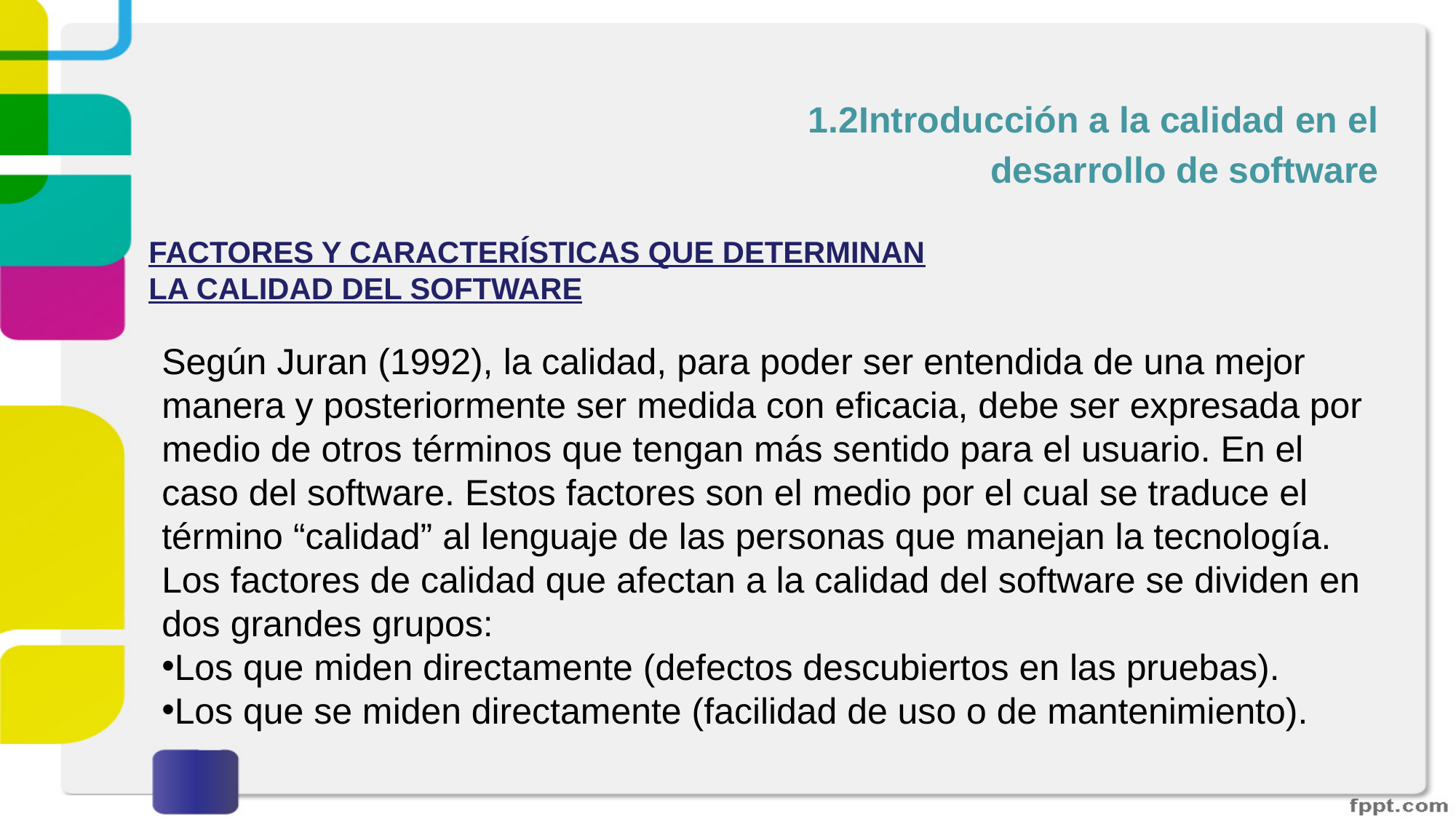

1.2Introducción a la calidad en el desarrollo de software
FACTORES Y CARACTERÍSTICAS QUE DETERMINAN LA CALIDAD DEL SOFTWARE

Según Juran (1992), la calidad, para poder ser entendida de una mejor manera y posteriormente ser medida con eficacia, debe ser expresada por medio de otros términos que tengan más sentido para el usuario. En el caso del software. Estos factores son el medio por el cual se traduce el término “calidad” al lenguaje de las personas que manejan la tecnología.
Los factores de calidad que afectan a la calidad del software se dividen en dos grandes grupos:
Los que miden directamente (defectos descubiertos en las pruebas).
Los que se miden directamente (facilidad de uso o de mantenimiento).